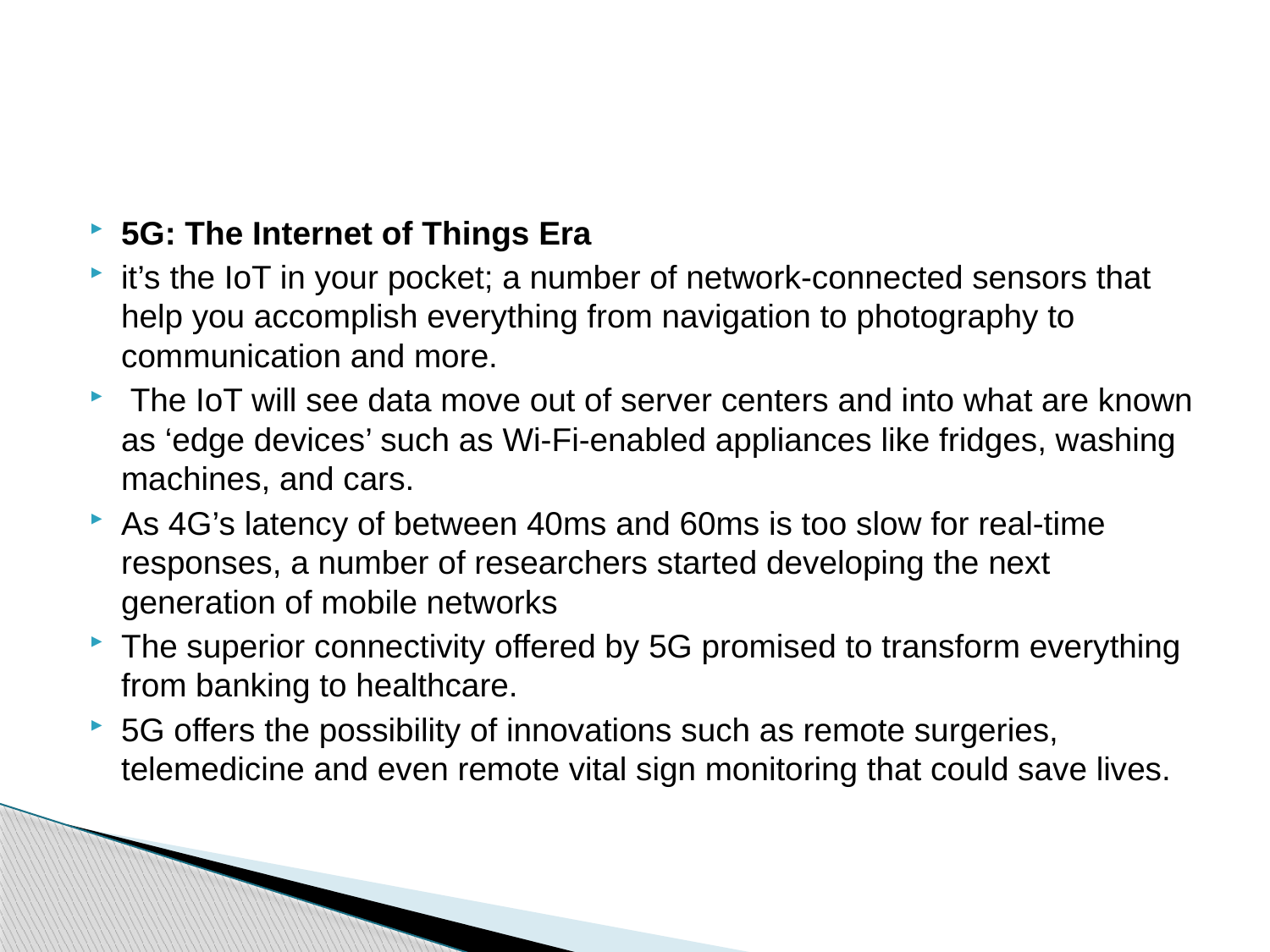

#
5G: The Internet of Things Era
it’s the IoT in your pocket; a number of network-connected sensors that help you accomplish everything from navigation to photography to communication and more.
 The IoT will see data move out of server centers and into what are known as ‘edge devices’ such as Wi-Fi-enabled appliances like fridges, washing machines, and cars.
As 4G’s latency of between 40ms and 60ms is too slow for real-time responses, a number of researchers started developing the next generation of mobile networks
The superior connectivity offered by 5G promised to transform everything from banking to healthcare.
5G offers the possibility of innovations such as remote surgeries, telemedicine and even remote vital sign monitoring that could save lives.